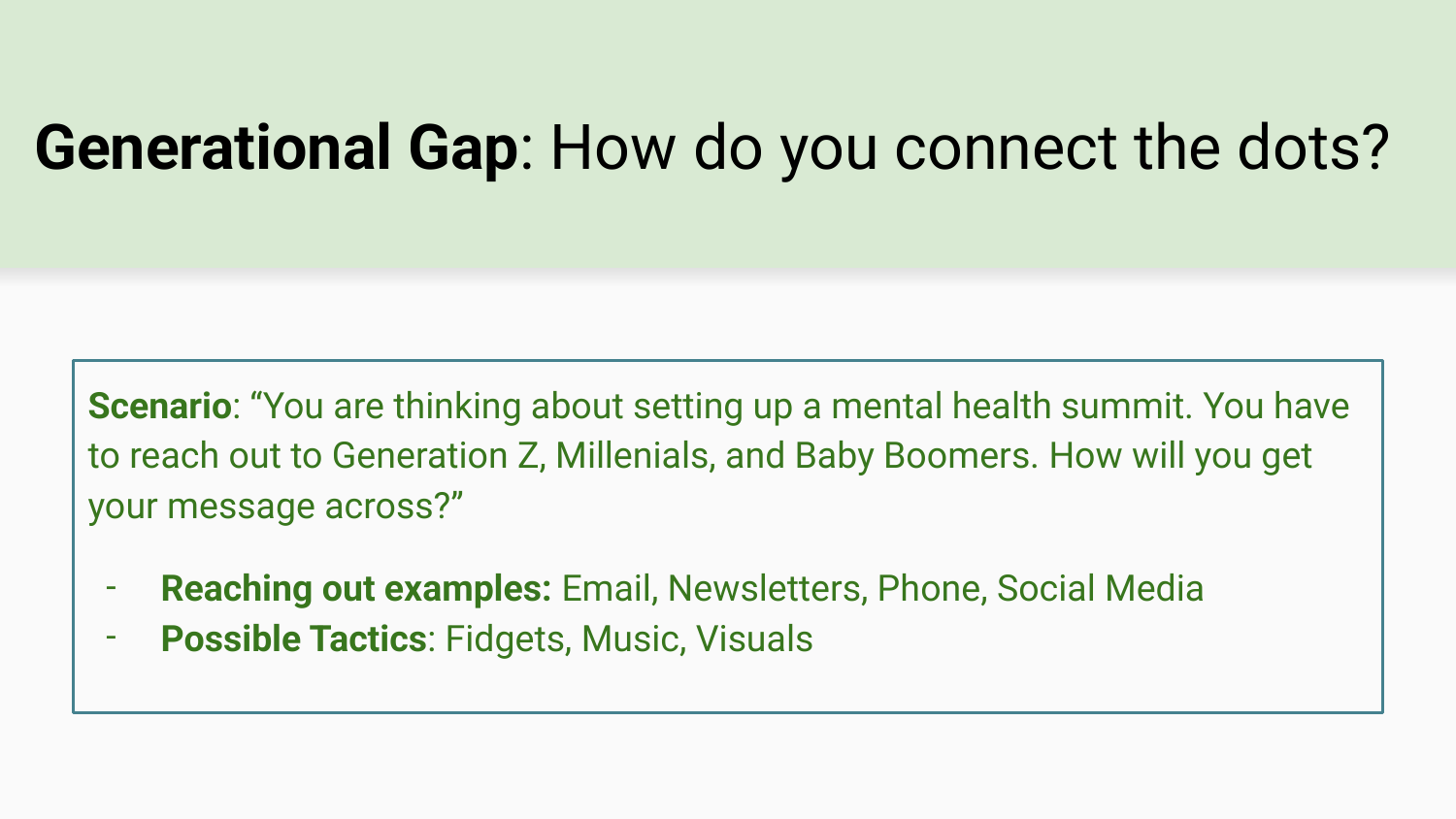

# Generational Gap: How do you connect the dots?
Scenario: “You are thinking about setting up a mental health summit. You have to reach out to Generation Z, Millenials, and Baby Boomers. How will you get your message across?”
Reaching out examples: Email, Newsletters, Phone, Social Media
Possible Tactics: Fidgets, Music, Visuals